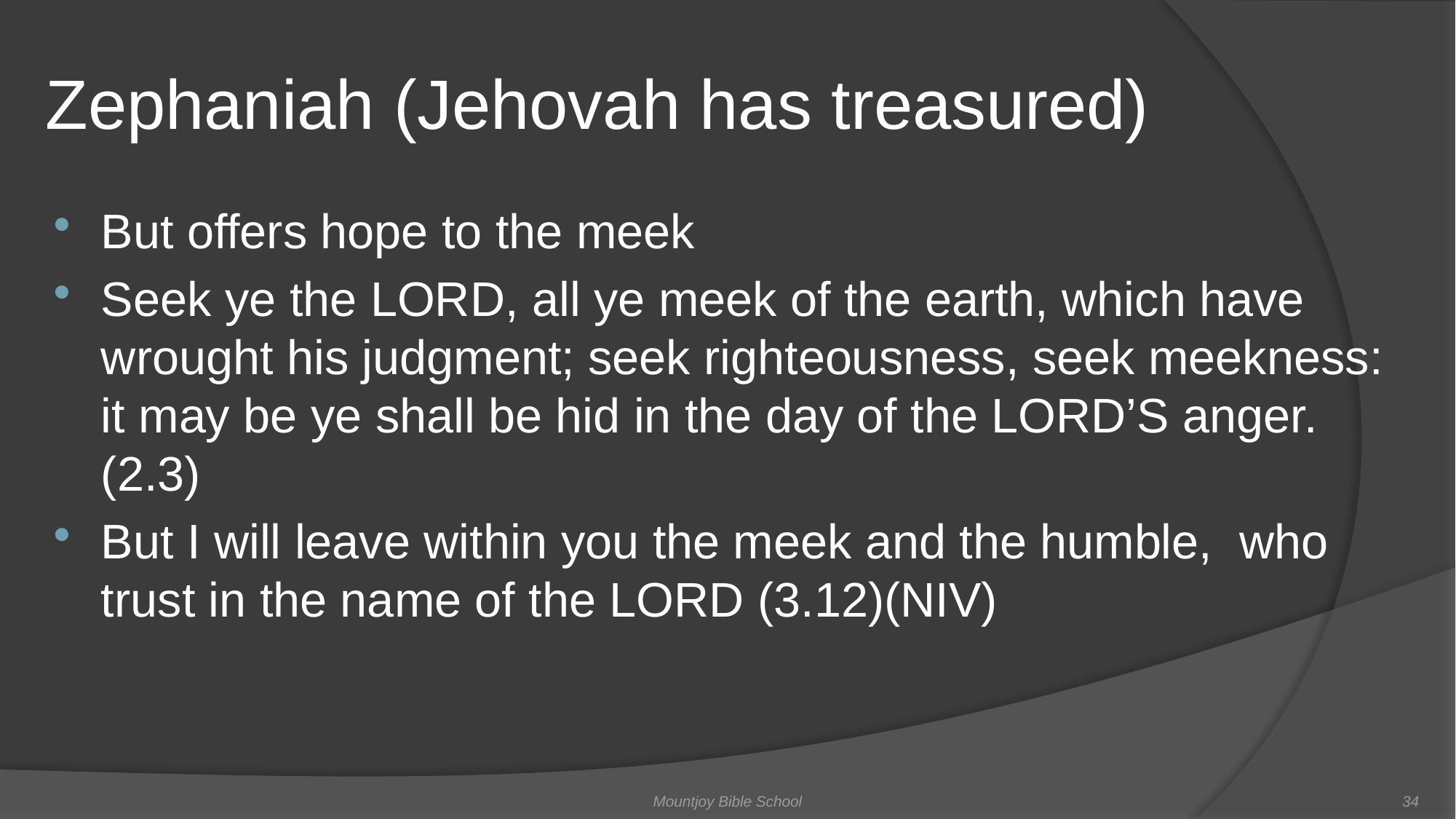

# Zephaniah (Jehovah has treasured)
But offers hope to the meek
Seek ye the LORD, all ye meek of the earth, which have wrought his judgment; seek righteousness, seek meekness: it may be ye shall be hid in the day of the LORD’S anger. (2.3)
But I will leave within you the meek and the humble,  who trust in the name of the LORD (3.12)(NIV)
Mountjoy Bible School
34